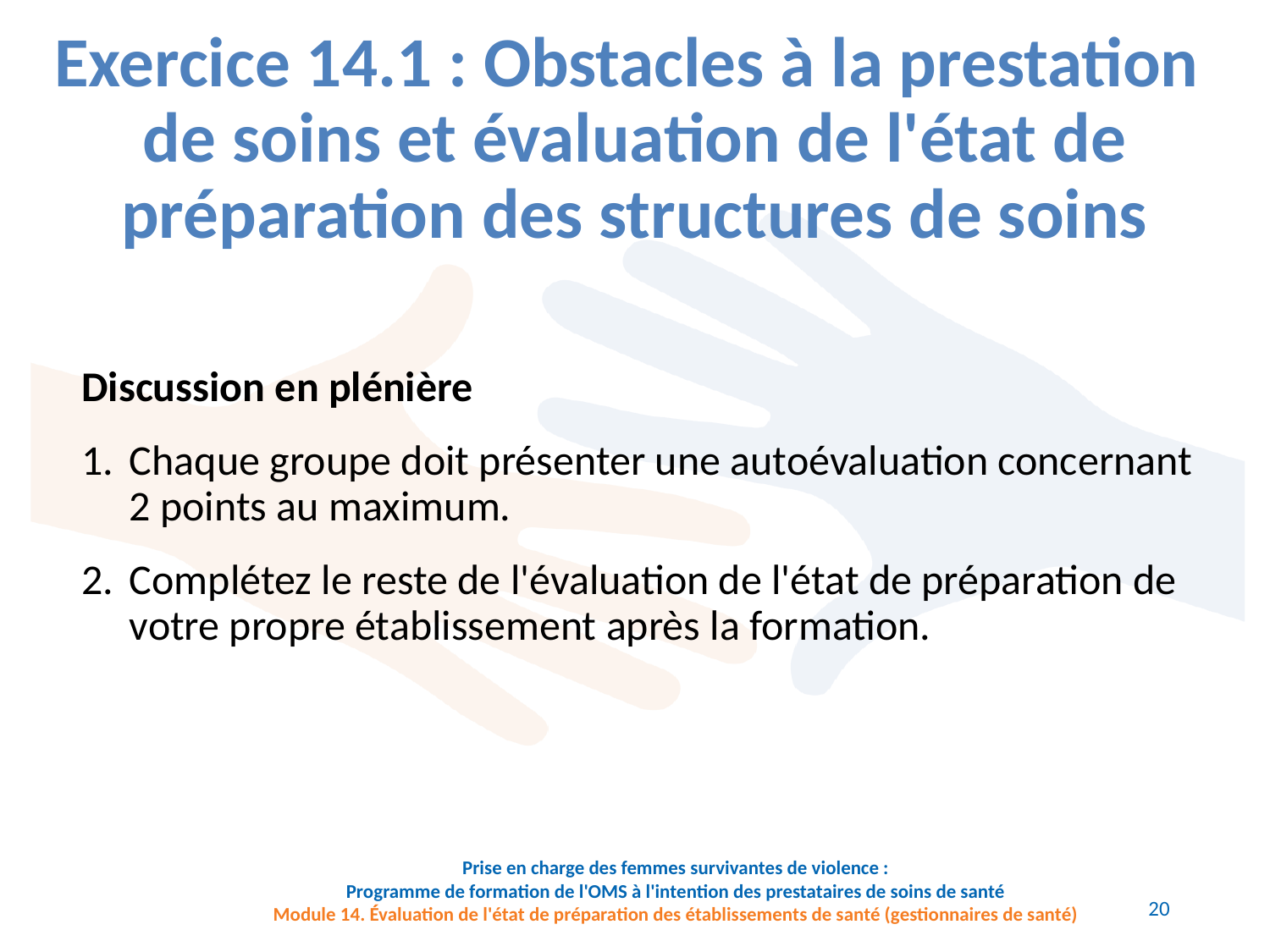

# Exercice 14.1 : Obstacles à la prestation de soins et évaluation de l'état de préparation des structures de soins
Discussion en plénière
Chaque groupe doit présenter une autoévaluation concernant 2 points au maximum.
Complétez le reste de l'évaluation de l'état de préparation de votre propre établissement après la formation.

Prise en charge des femmes survivantes de violence :
Programme de formation de l'OMS à l'intention des prestataires de soins de santé
Module 14. Évaluation de l'état de préparation des établissements de santé (gestionnaires de santé)
20